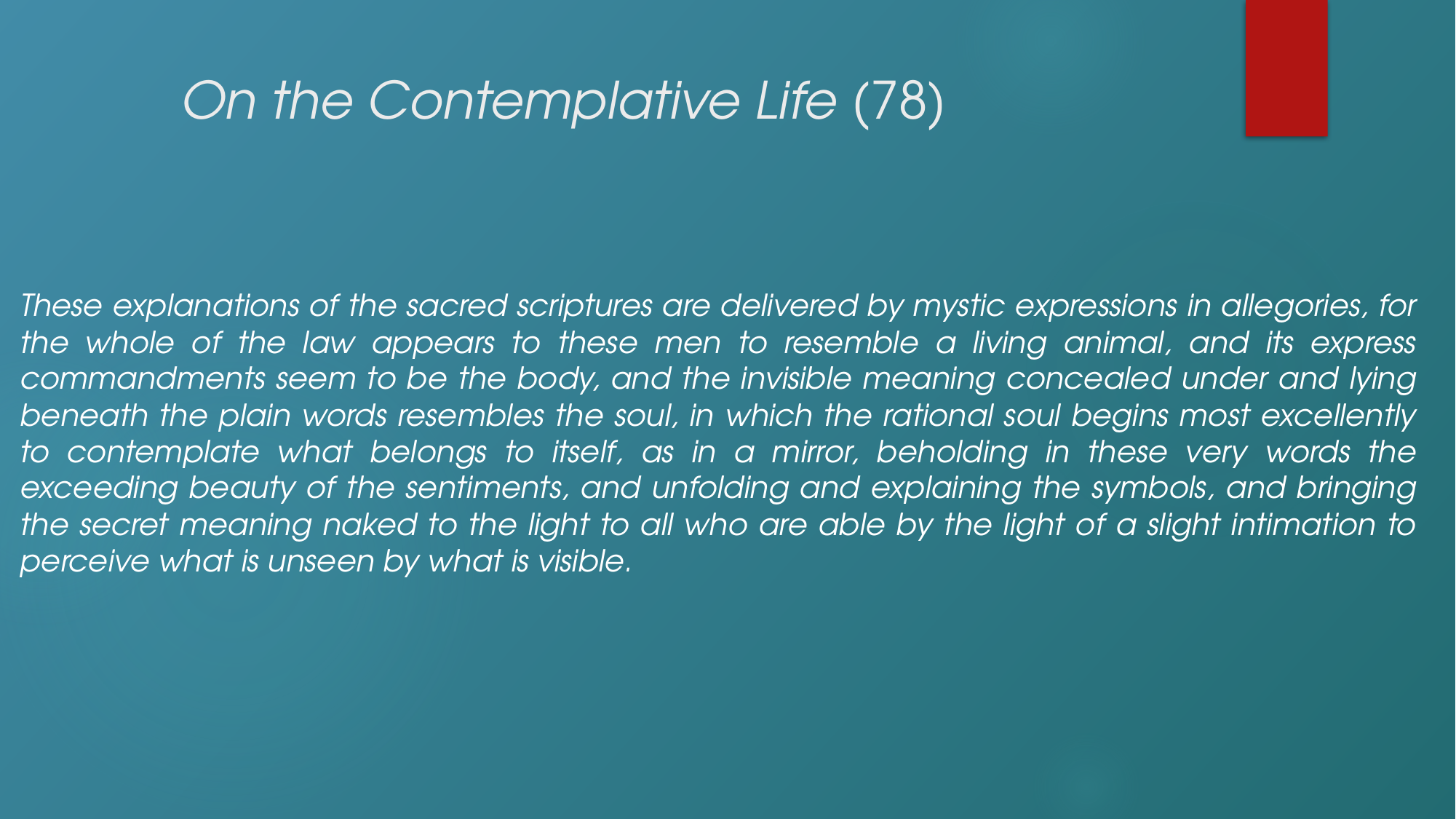

# On the Contemplative Life (78)
These explanations of the sacred scriptures are delivered by mystic expressions in allegories, for the whole of the law appears to these men to resemble a living animal, and its express commandments seem to be the body, and the invisible meaning concealed under and lying beneath the plain words resembles the soul, in which the rational soul begins most excellently to contemplate what belongs to itself, as in a mirror, beholding in these very words the exceeding beauty of the sentiments, and unfolding and explaining the symbols, and bringing the secret meaning naked to the light to all who are able by the light of a slight intimation to perceive what is unseen by what is visible.